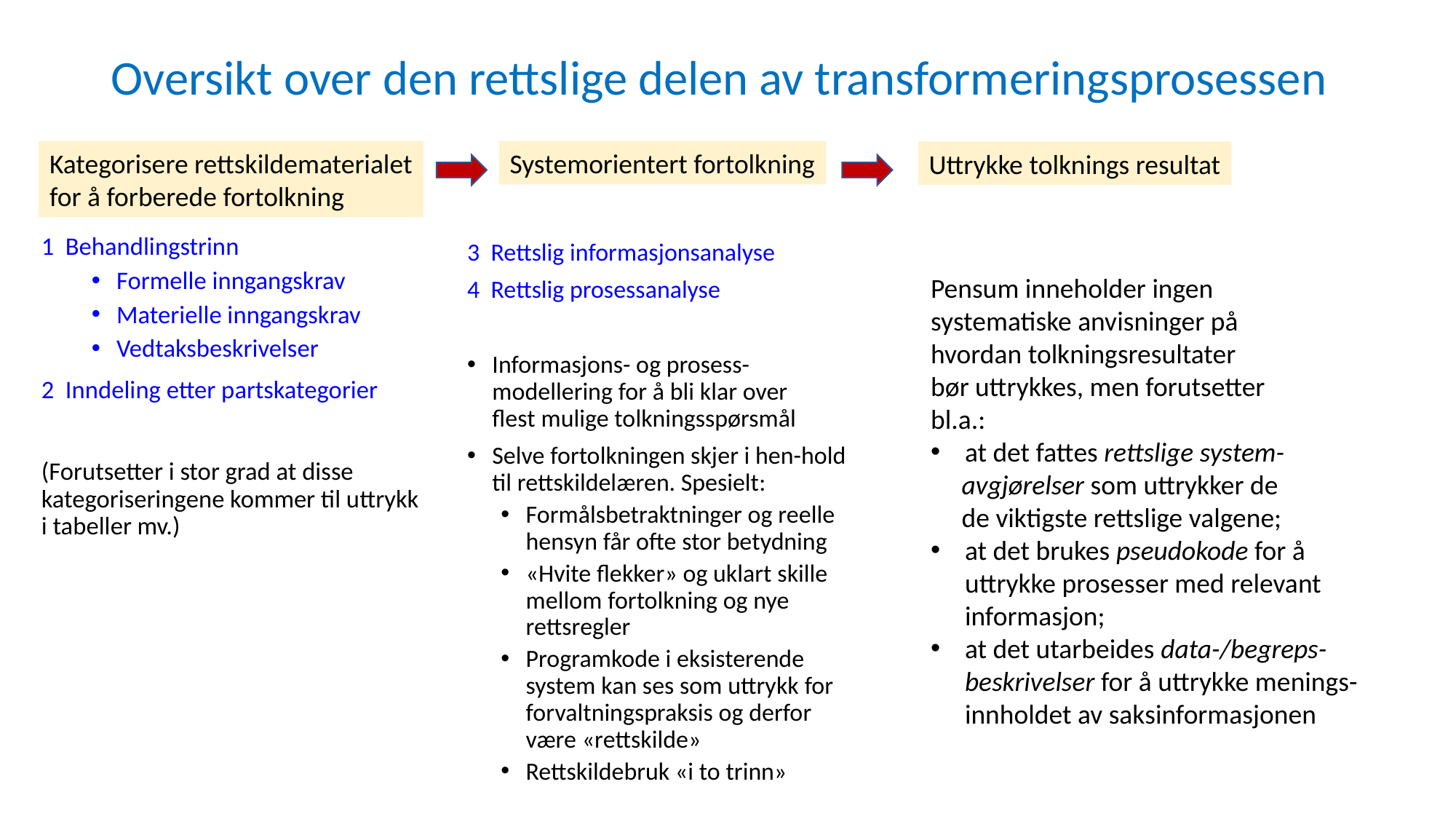

# Oversikt over den rettslige delen av transformeringsprosessen
Kategorisere rettskildematerialet
for å forberede fortolkning
Systemorientert fortolkning
Uttrykke tolknings resultat

1  Behandlingstrinn
Formelle inngangskrav
Materielle inngangskrav
Vedtaksbeskrivelser
2  Inndeling etter partskategorier

(Forutsetter i stor grad at disse kategoriseringene kommer til uttrykk i tabeller mv.)
3  Rettslig informasjonsanalyse
4  Rettslig prosessanalyse

Informasjons- og prosess-modellering for å bli klar over
flest mulige tolkningsspørsmål
Selve fortolkningen skjer i hen-hold til rettskildelæren. Spesielt:
Formålsbetraktninger og reelle hensyn får ofte stor betydning
«Hvite flekker» og uklart skille mellom fortolkning og nye rettsregler
Programkode i eksisterende system kan ses som uttrykk for forvaltningspraksis og derfor være «rettskilde»
Rettskildebruk «i to trinn»

Pensum inneholder ingen
systematiske anvisninger på
hvordan tolkningsresultater
bør uttrykkes, men forutsetter
bl.a.:
at det fattes rettslige system-
     avgjørelser som uttrykker de
     de viktigste rettslige valgene;
at det brukes pseudokode for å
uttrykke prosesser med relevant
informasjon;
at det utarbeides data-/begreps-
beskrivelser for å uttrykke menings-
innholdet av saksinformasjonen